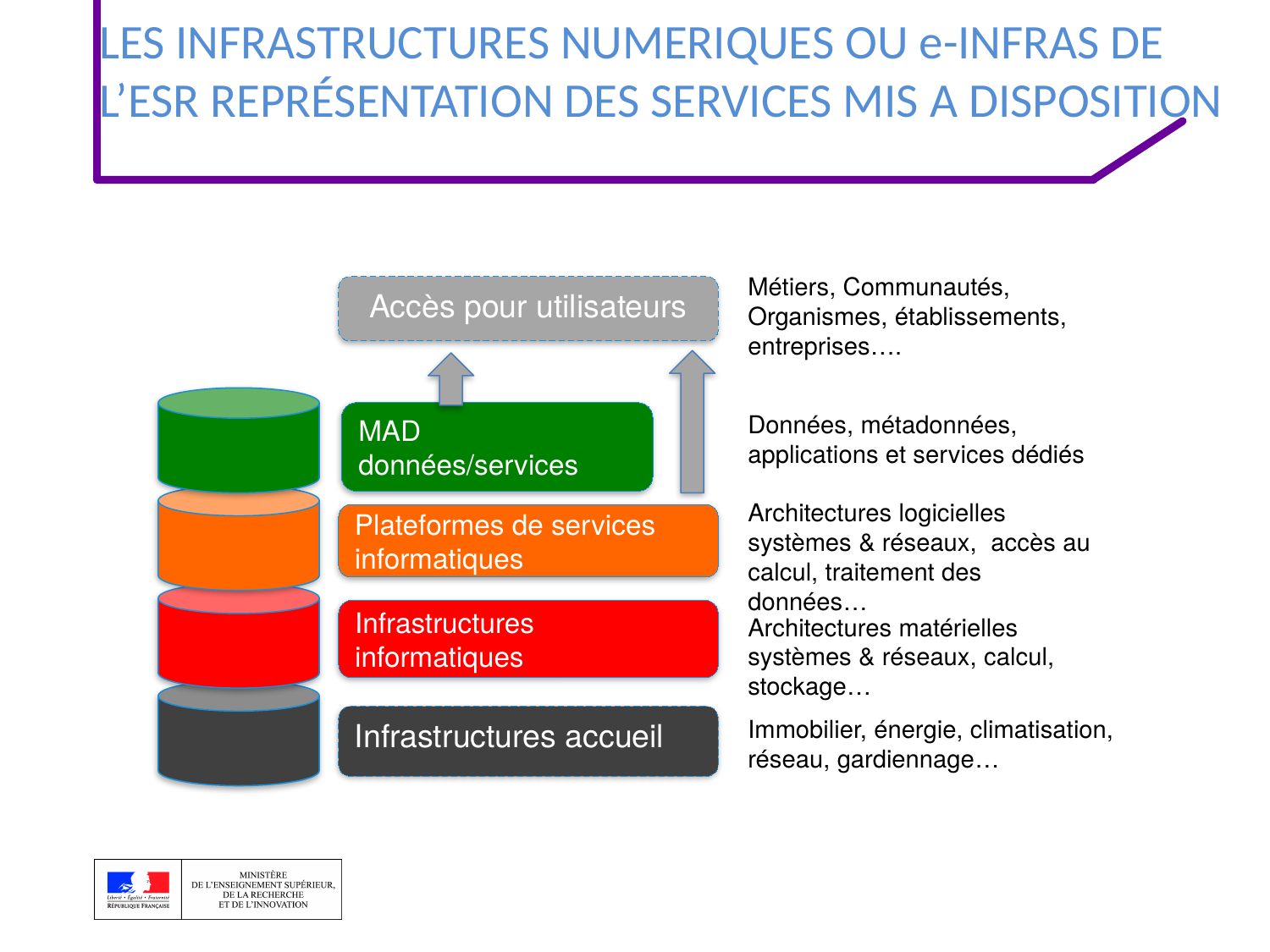

# LES INFRASTRUCTURES NUMERIQUES ou e-INFRAS de l’ESR représentation des SERVICES MIS A DISPOSITION
Métiers, Communautés, Organismes, établissements, entreprises….
Accès pour utilisateurs

Données, métadonnées, applications et services dédiés
MAD données/services

Architectures logicielles  systèmes & réseaux,  accès au calcul, traitement des données…
Plateformes de services informatiques

Infrastructures informatiques
Architectures matérielles systèmes & réseaux, calcul, stockage…

Infrastructures accueil
Immobilier, énergie, climatisation, réseau, gardiennage…